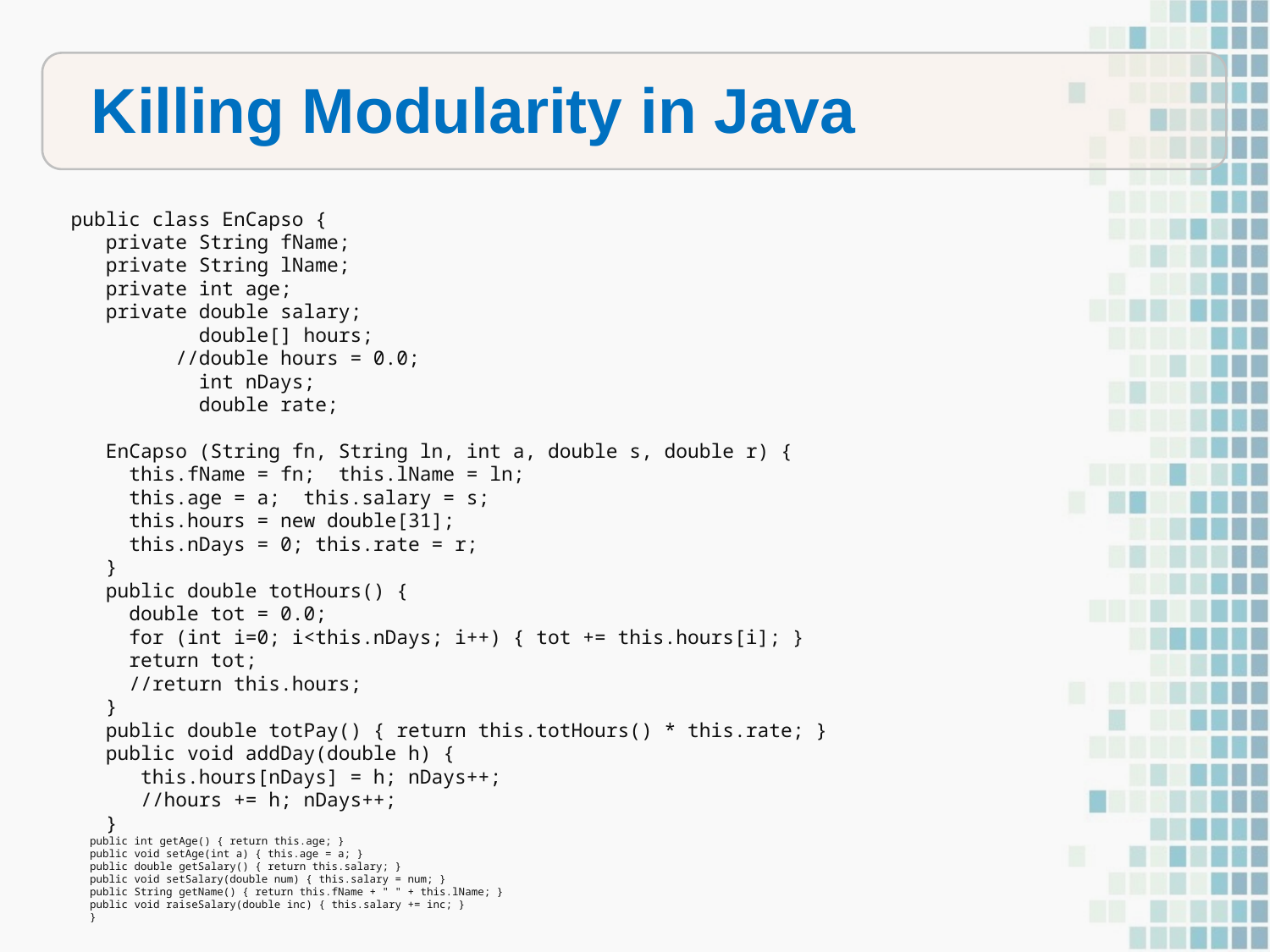

Killing Modularity in Java
public class EnCapso {
   private String fName;
   private String lName;
   private int age;
   private double salary;
           double[] hours;
         //double hours = 0.0;
           int nDays;
           double rate;
   EnCapso (String fn, String ln, int a, double s, double r) {
     this.fName = fn;  this.lName = ln;
     this.age = a;  this.salary = s;
     this.hours = new double[31];
     this.nDays = 0; this.rate = r;
   }
   public double totHours() {
     double tot = 0.0;
     for (int i=0; i<this.nDays; i++) { tot += this.hours[i]; }
     return tot;
     //return this.hours;
   }
   public double totPay() { return this.totHours() * this.rate; }
   public void addDay(double h) {
      this.hours[nDays] = h; nDays++;
      //hours += h; nDays++;
   }
   public int getAge() { return this.age; }
   public void setAge(int a) { this.age = a; }
   public double getSalary() { return this.salary; }
   public void setSalary(double num) { this.salary = num; }
   public String getName() { return this.fName + " " + this.lName; }
   public void raiseSalary(double inc) { this.salary += inc; }
   }